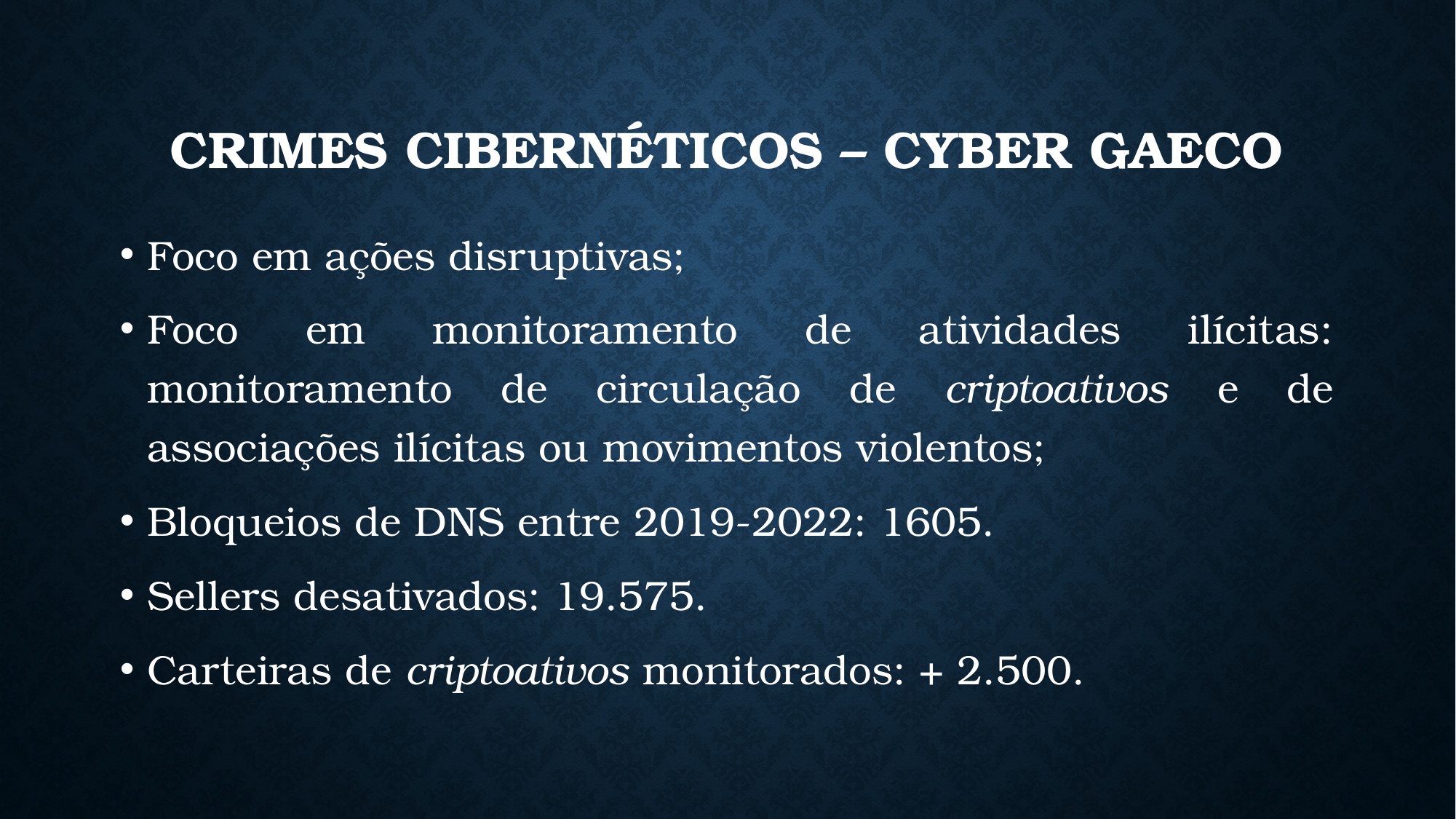

# CRIMES CIBERNÉTICOS – CYBER GAECO
Foco em ações disruptivas;
Foco em monitoramento de atividades ilícitas: monitoramento de circulação de criptoativos e de associações ilícitas ou movimentos violentos;
Bloqueios de DNS entre 2019-2022: 1605.
Sellers desativados: 19.575.
Carteiras de criptoativos monitorados: + 2.500.